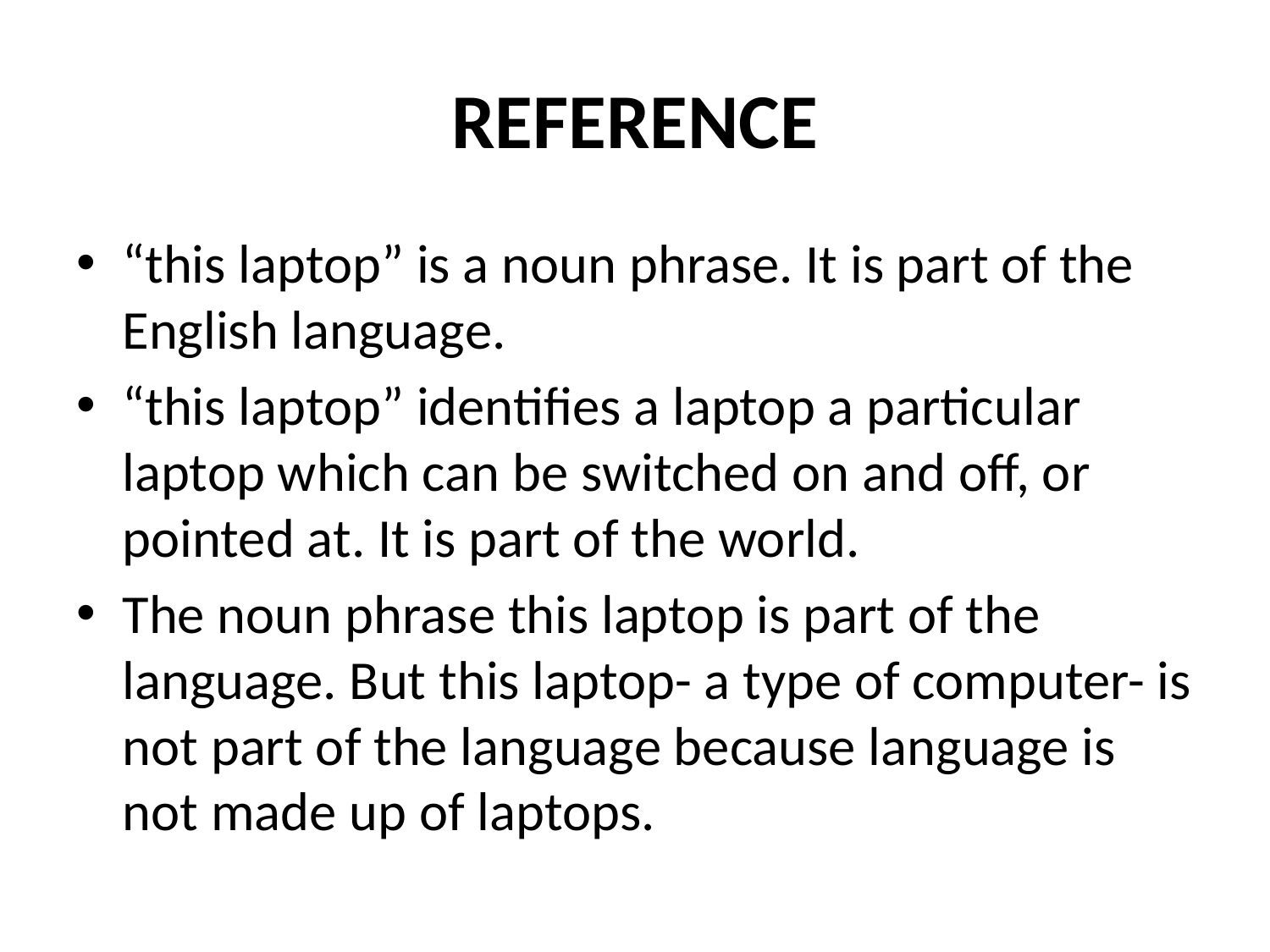

# REFERENCE
“this laptop” is a noun phrase. It is part of the English language.
“this laptop” identifies a laptop a particular laptop which can be switched on and off, or pointed at. It is part of the world.
The noun phrase this laptop is part of the language. But this laptop- a type of computer- is not part of the language because language is not made up of laptops.